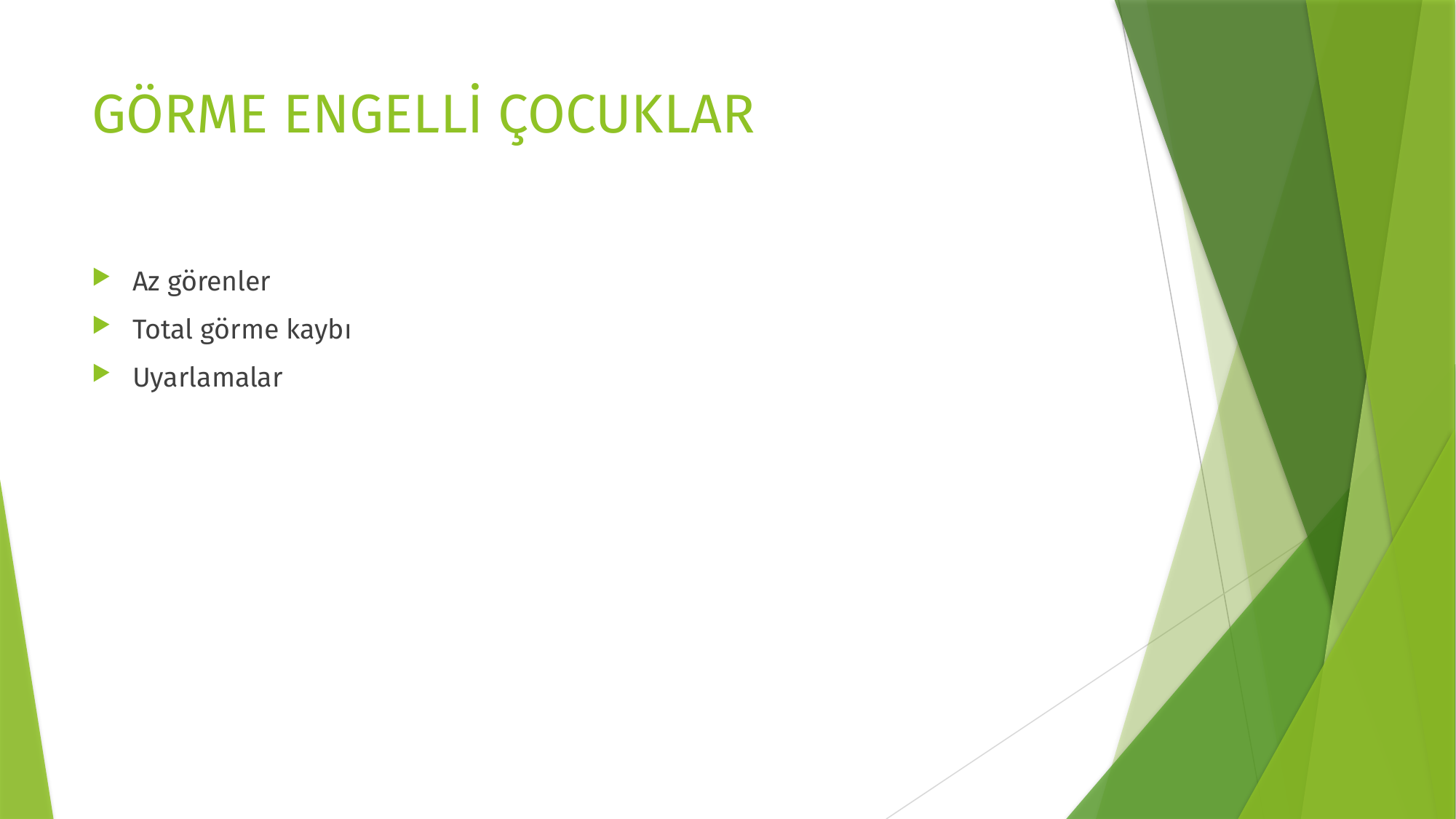

# GÖRME ENGELLİ ÇOCUKLAR
Az görenler
Total görme kaybı
Uyarlamalar